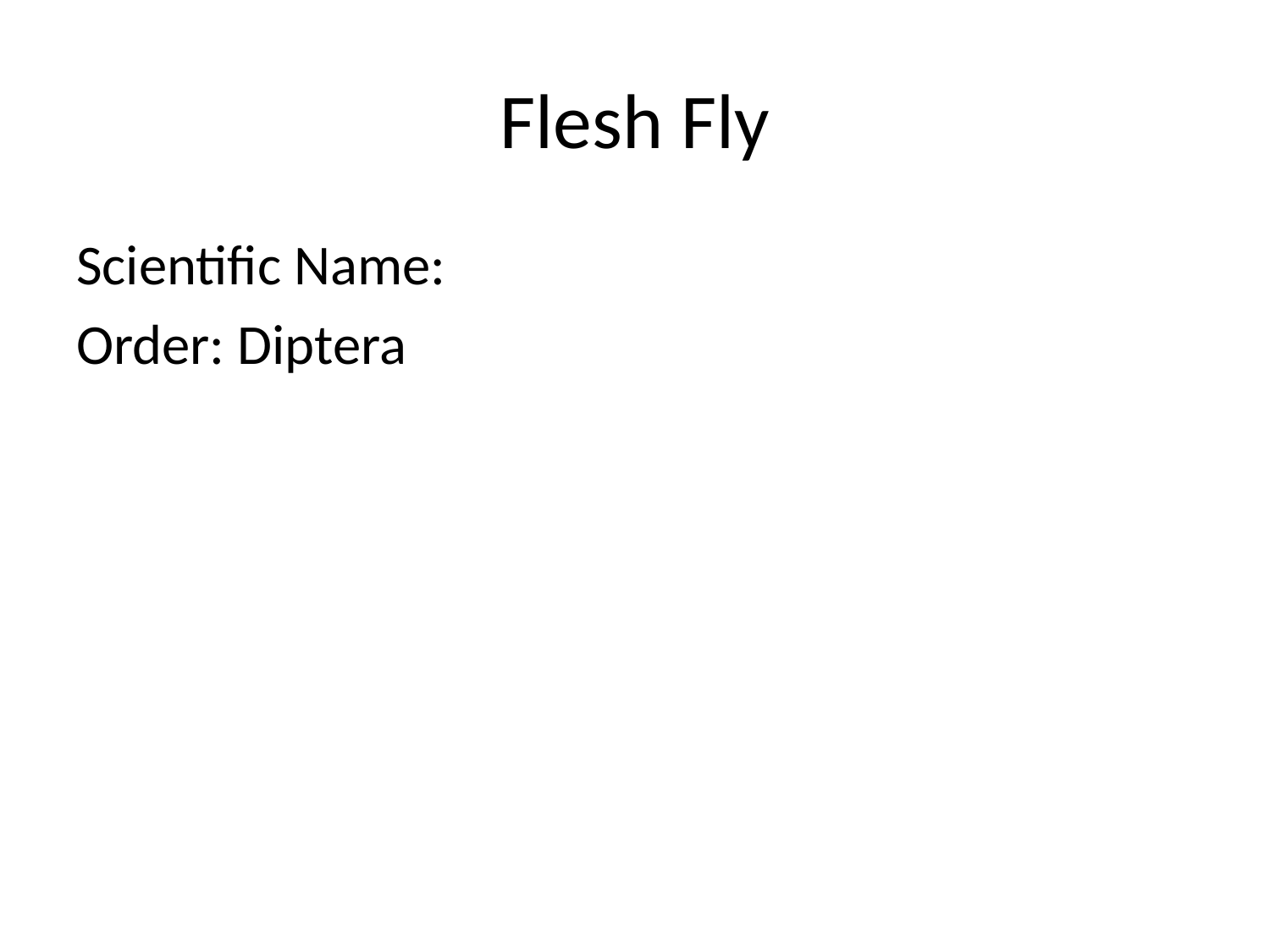

# Flesh Fly
Scientific Name:
Order: Diptera